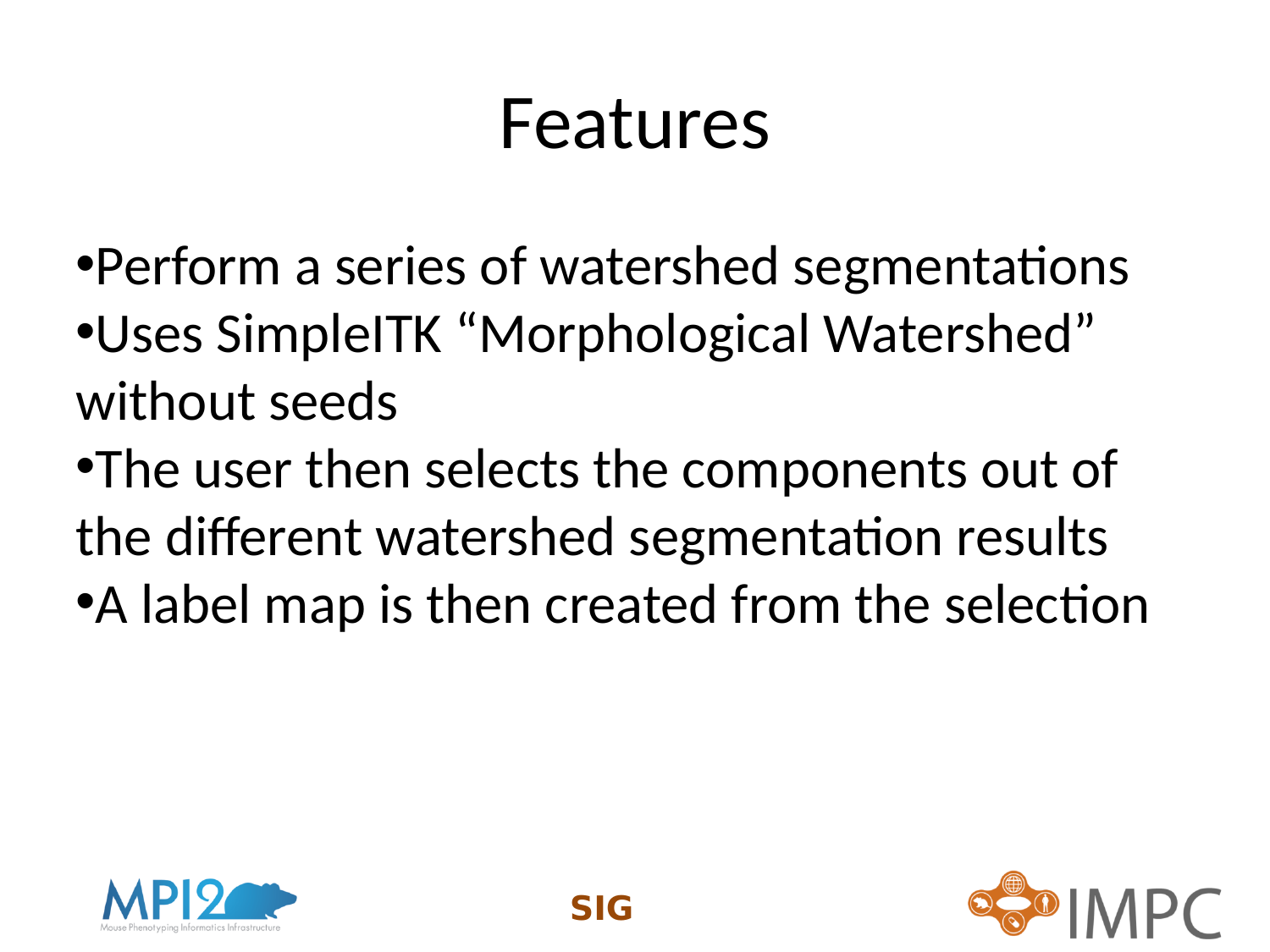

Features
Perform a series of watershed segmentations
Uses SimpleITK “Morphological Watershed” without seeds
The user then selects the components out of the different watershed segmentation results
A label map is then created from the selection